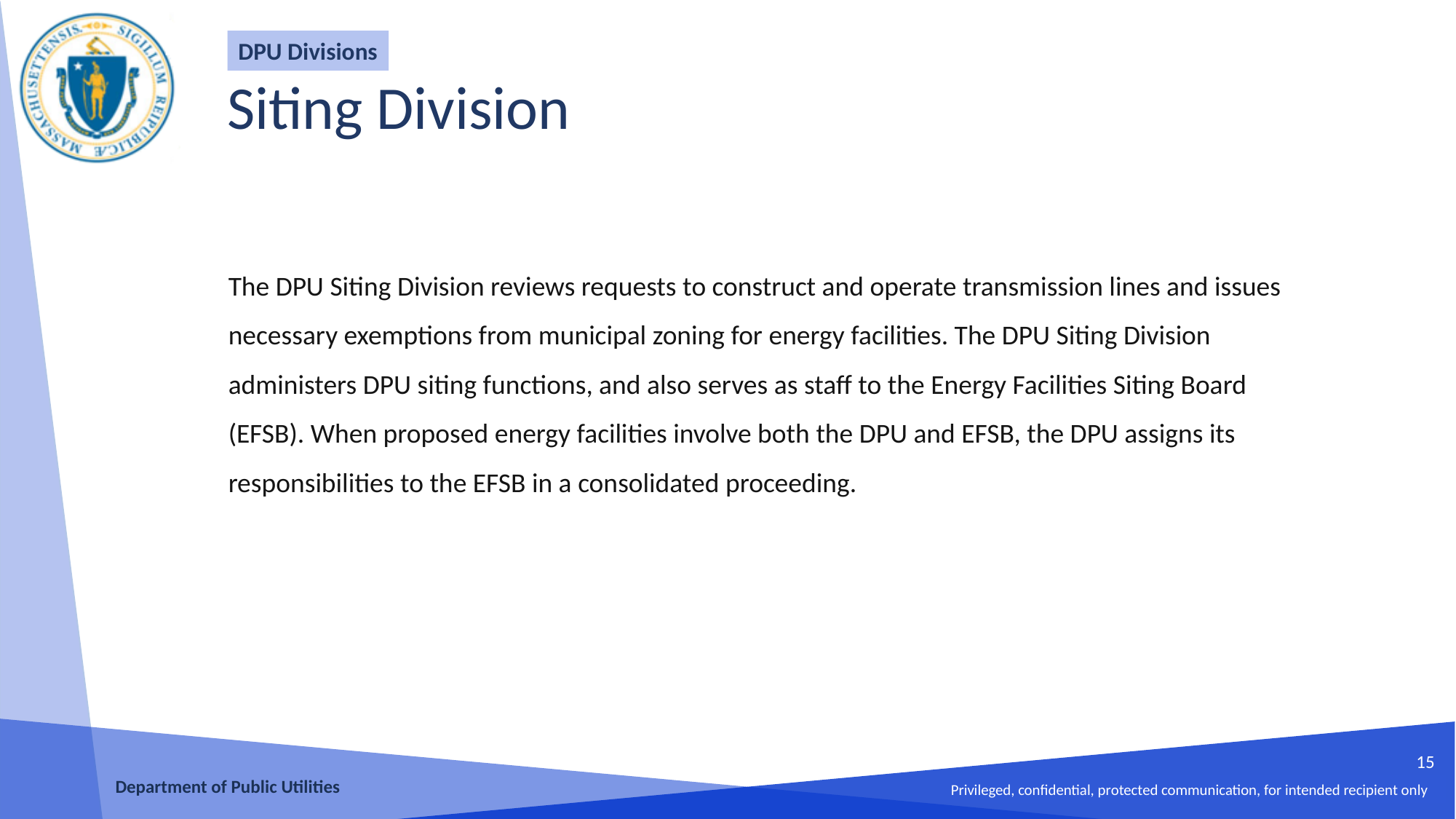

DPU Divisions
# Siting Division
The DPU Siting Division reviews requests to construct and operate transmission lines and issues necessary exemptions from municipal zoning for energy facilities. The DPU Siting Division administers DPU siting functions, and also serves as staff to the Energy Facilities Siting Board (EFSB). When proposed energy facilities involve both the DPU and EFSB, the DPU assigns its responsibilities to the EFSB in a consolidated proceeding.
15
Department of Public Utilities
Privileged, confidential, protected communication, for intended recipient only